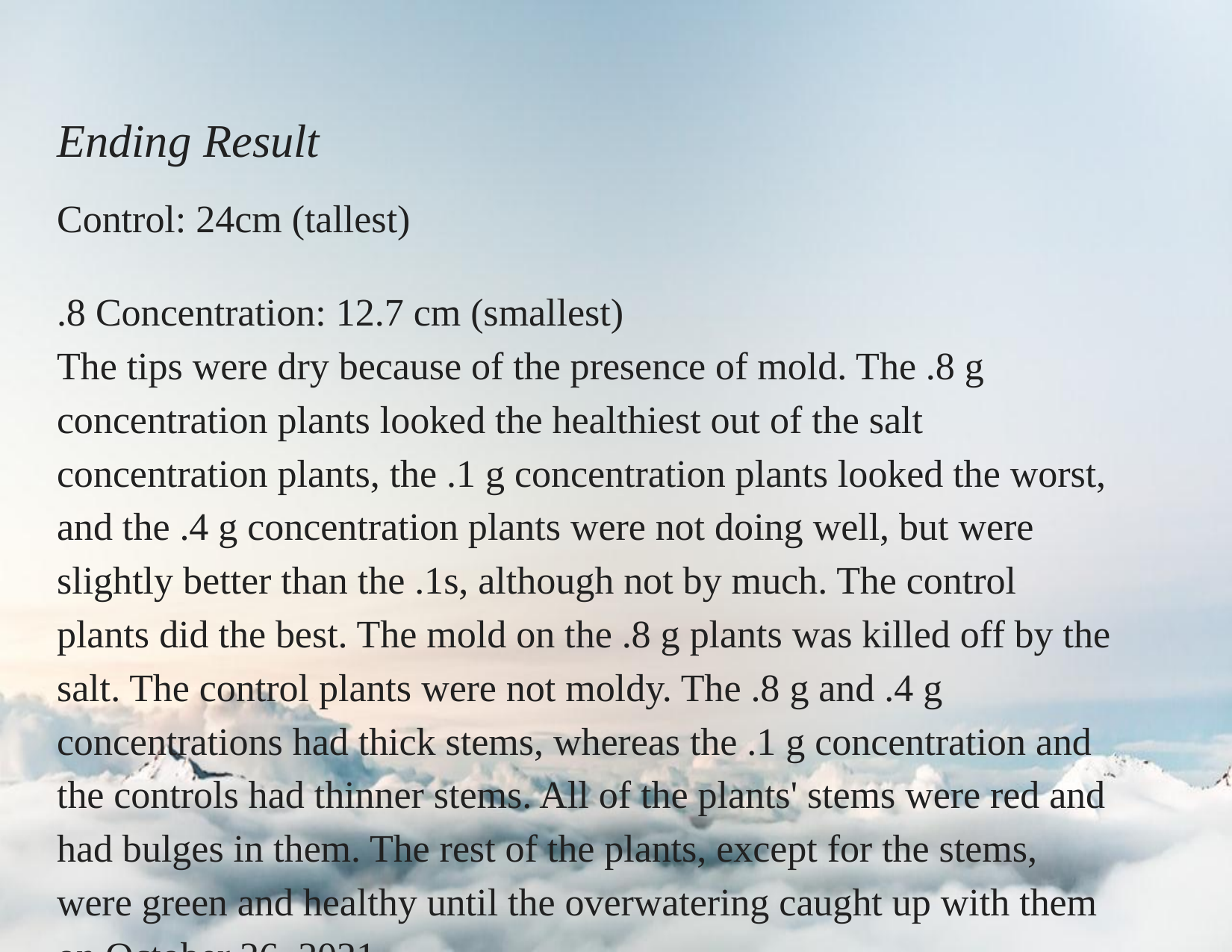

# Ending Result
Control: 24cm (tallest)

.8 Concentration: 12.7 cm (smallest)
The tips were dry because of the presence of mold. The .8 g concentration plants looked the healthiest out of the salt concentration plants, the .1 g concentration plants looked the worst, and the .4 g concentration plants were not doing well, but were slightly better than the .1s, although not by much. The control plants did the best. The mold on the .8 g plants was killed off by the salt. The control plants were not moldy. The .8 g and .4 g concentrations had thick stems, whereas the .1 g concentration and the controls had thinner stems. All of the plants' stems were red and had bulges in them. The rest of the plants, except for the stems, were green and healthy until the overwatering caught up with them on October 26, 2021.